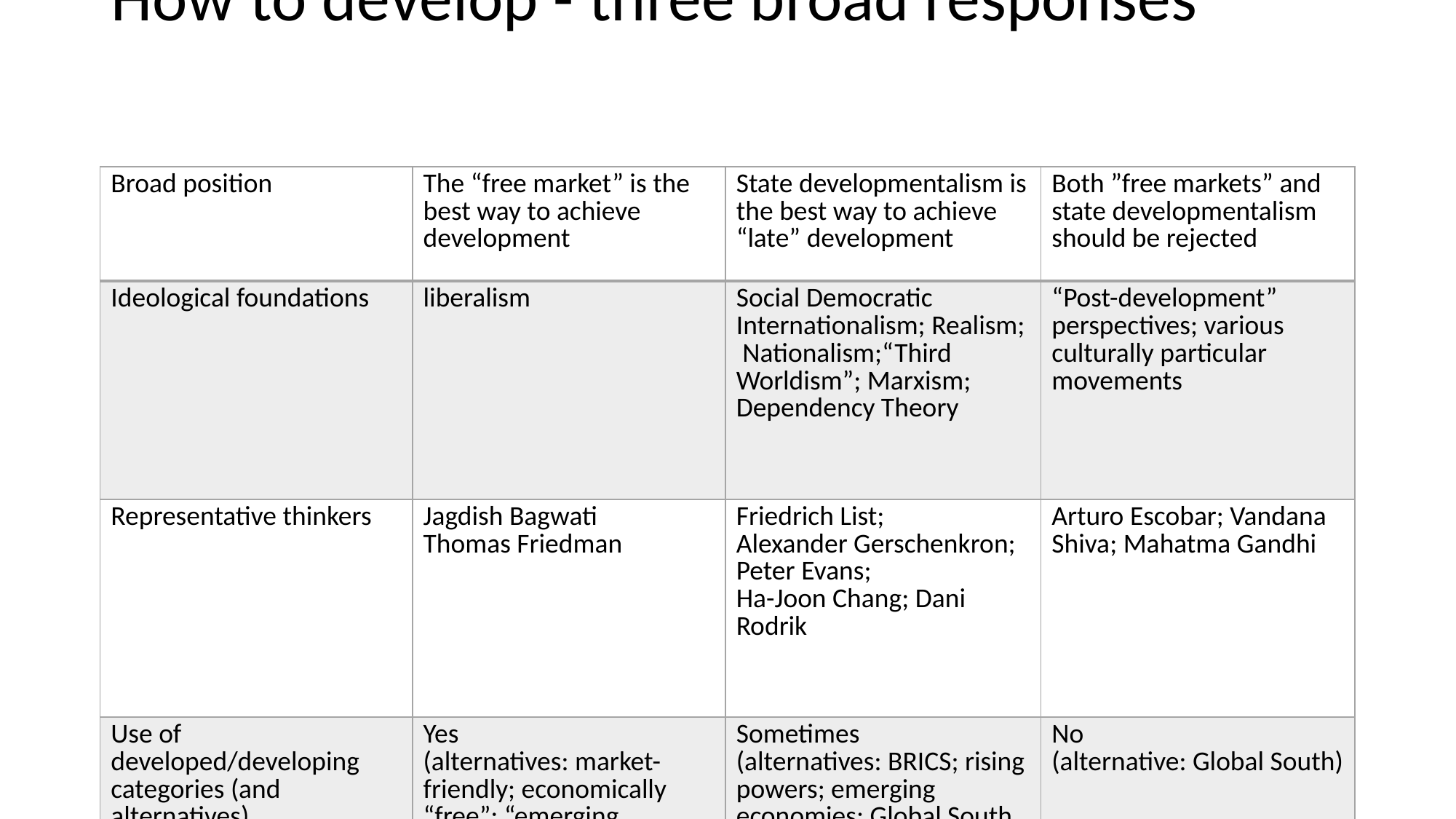

# How to develop - three broad responses
| Broad position | The “free market” is the best way to achieve development | State developmentalism is the best way to achieve “late” development | Both ”free markets” and state developmentalism should be rejected |
| --- | --- | --- | --- |
| Ideological foundations | liberalism | Social Democratic Internationalism; Realism; Nationalism;“Third Worldism”; Marxism; Dependency Theory | “Post-development” perspectives; various culturally particular movements |
| Representative thinkers | Jagdish Bagwati Thomas Friedman | Friedrich List; Alexander Gerschenkron; Peter Evans; Ha-Joon Chang; Dani Rodrik | Arturo Escobar; Vandana Shiva; Mahatma Gandhi |
| Use of developed/developing categories (and alternatives) | Yes (alternatives: market-friendly; economically “free”; “emerging markets”) | Sometimes (alternatives: BRICS; rising powers; emerging economies; Global South or South) | No (alternative: Global South) |
| Primary concern | Realizing aggregate gains from “free” trade; further economic liberalization; securing property rights and contract; strengthening institutions crucial to the functioning of markets |  |  |
|  |  |  |  |